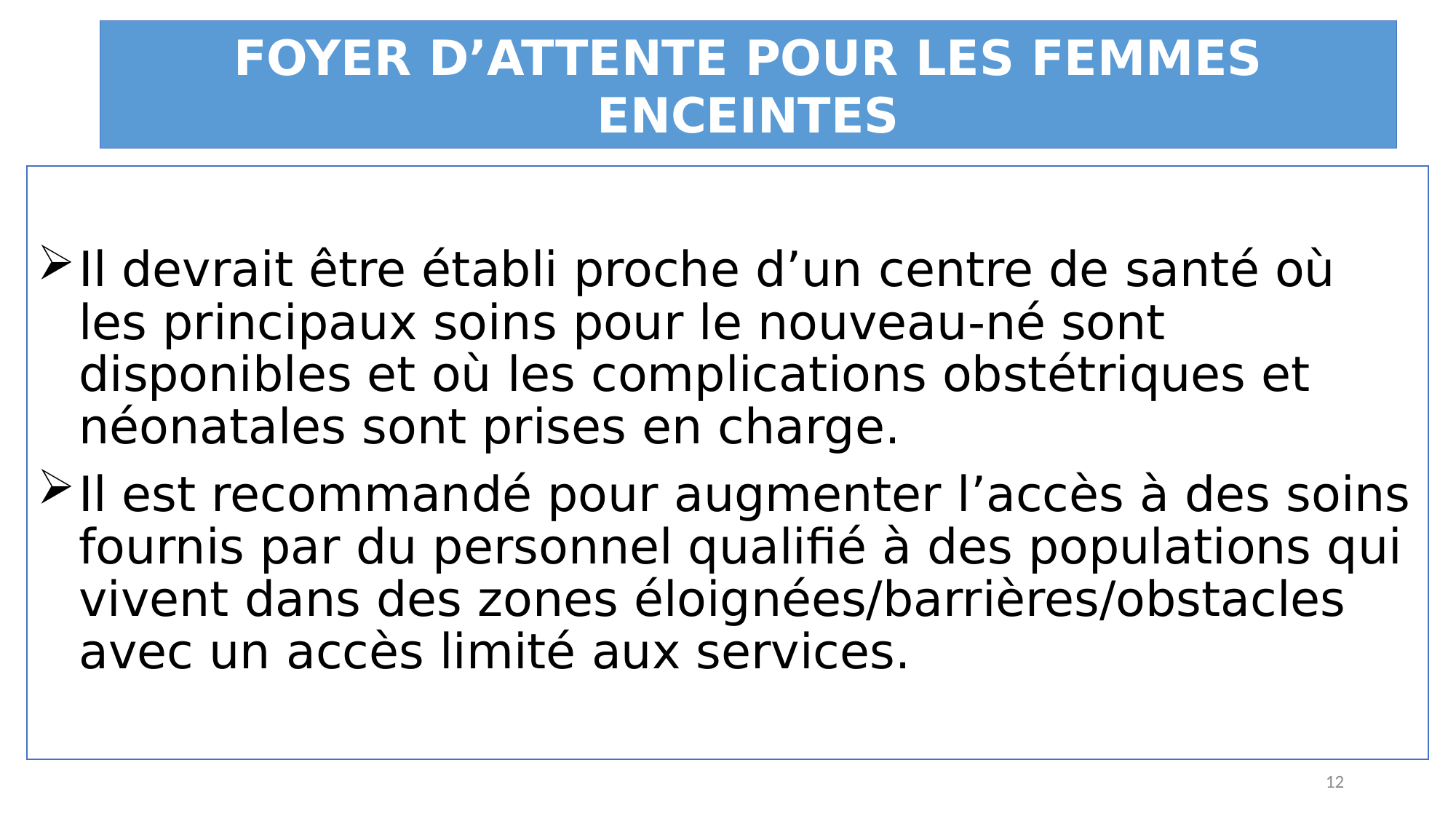

FOYER D’ATTENTE POUR LES FEMMES ENCEINTES

Il devrait être établi proche d’un centre de santé où les principaux soins pour le nouveau-né sont disponibles et où les complications obstétriques et néonatales sont prises en charge.
Il est recommandé pour augmenter l’accès à des soins fournis par du personnel qualifié à des populations qui vivent dans des zones éloignées/barrières/obstacles avec un accès limité aux services.
12